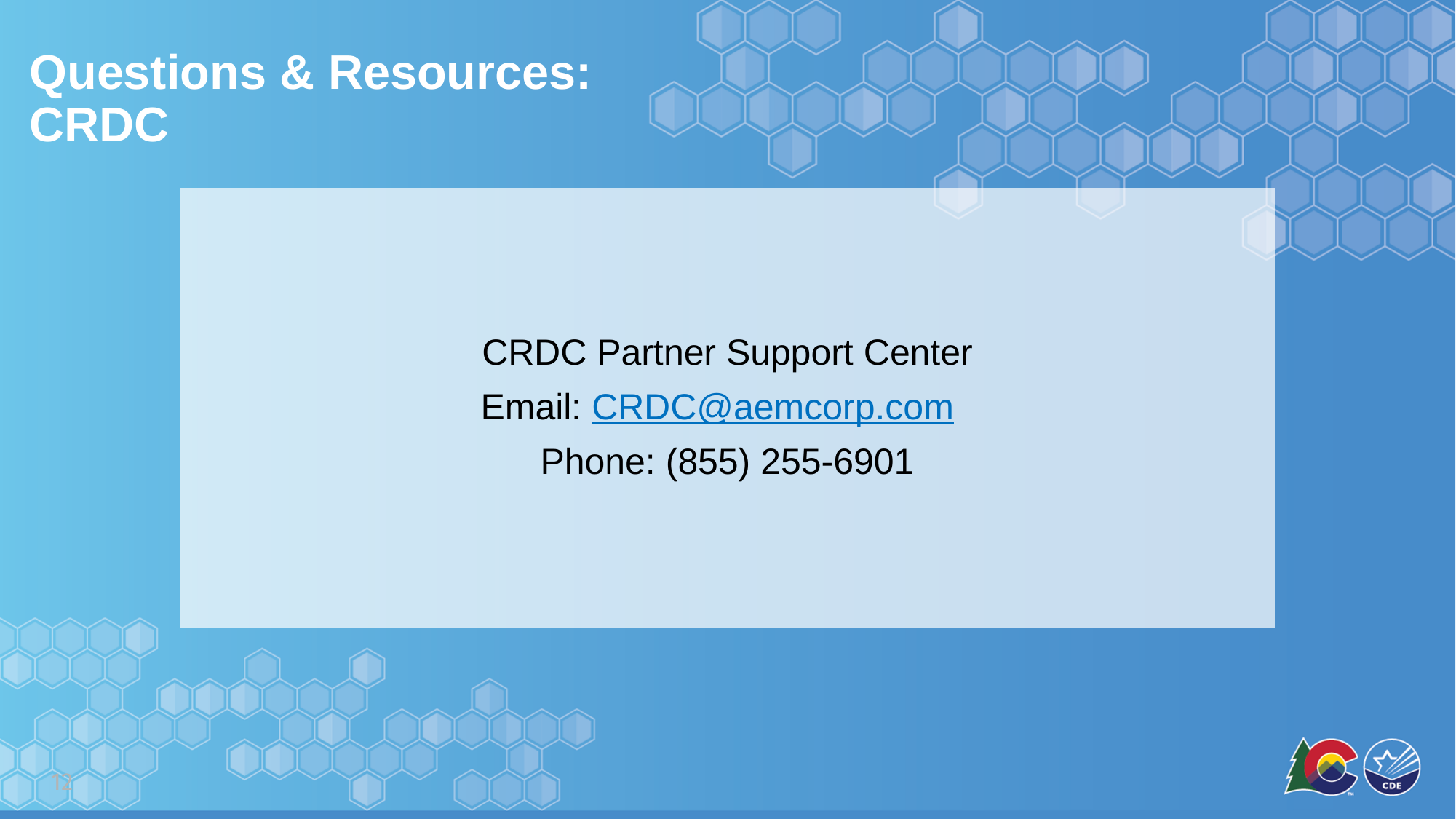

# Questions & Resources: CRDC
CRDC Partner Support Center
Email: CRDC@aemcorp.com
Phone: (855) 255-6901
12